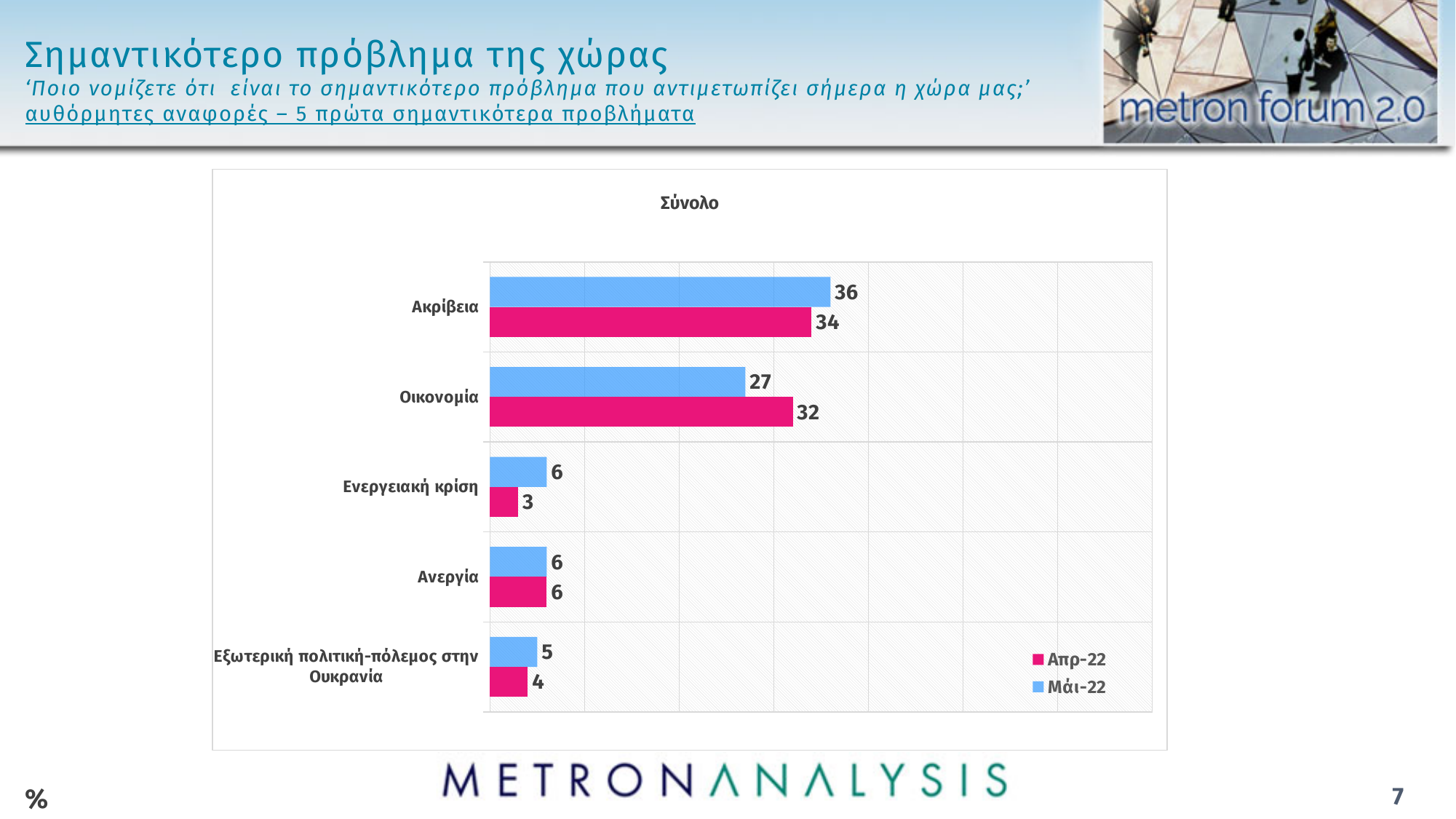

# Σημαντικότερο πρόβλημα της χώρας ‘Ποιο νομίζετε ότι  είναι το σημαντικότερο πρόβλημα που αντιμετωπίζει σήμερα η χώρα μας;’ αυθόρμητες αναφορές – 5 πρώτα σημαντικότερα προβλήματα

### Chart: Σύνολο

| Category | Μάι-22 | Απρ-22 |
|---|---|---|
| Ακρίβεια | 36.0 | 34.0 |
| Οικονομία | 27.0 | 32.0 |
| Ενεργειακή κρίση | 6.0 | 3.0 |
| Ανεργία | 6.0 | 6.0 |
| Εξωτερική πολιτική-πόλεμος στην Ουκρανία | 5.0 | 4.0 |
%
7